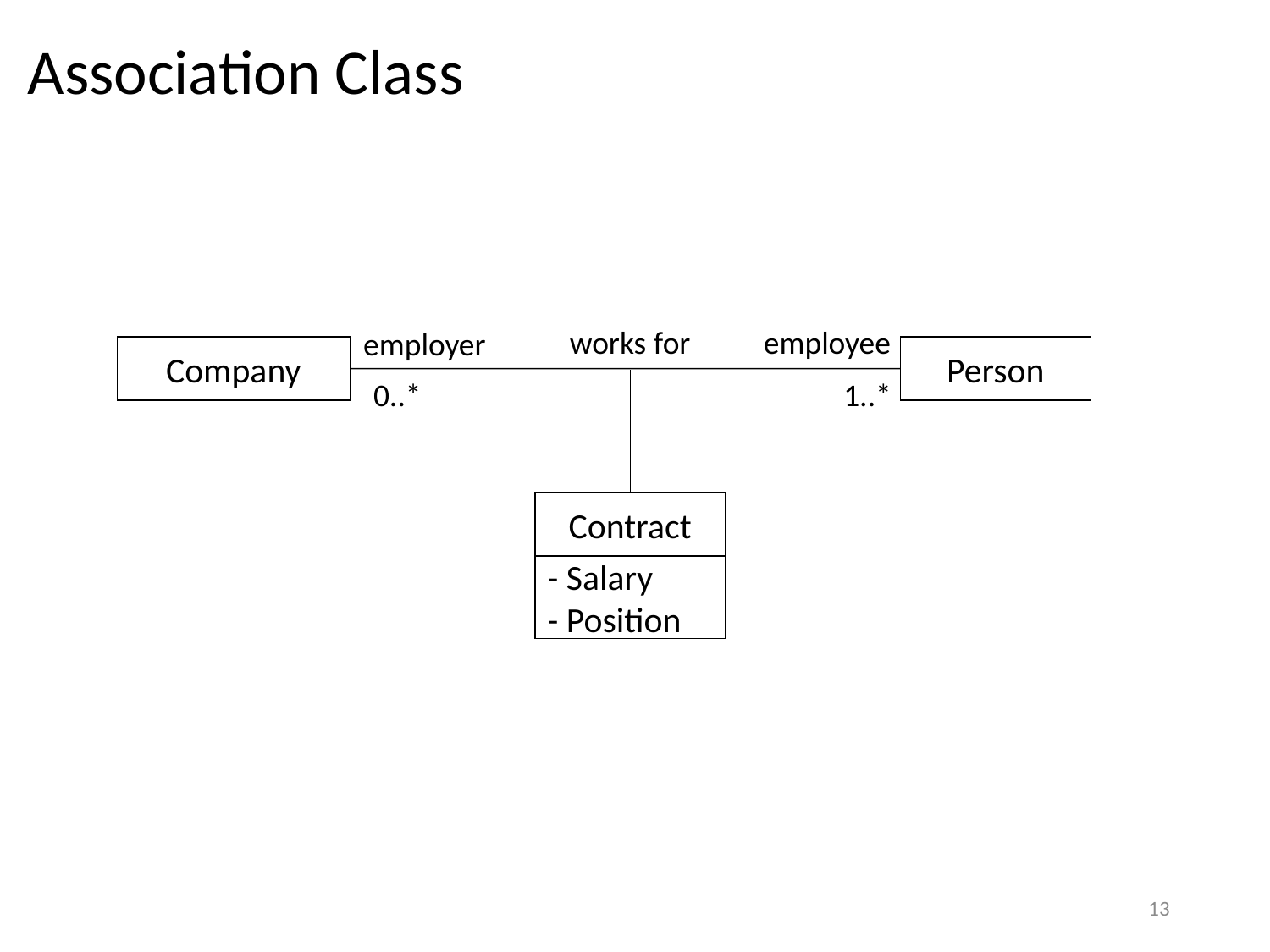

# Association Class
employee
works for
employer
Company
Person
1..*

0..*
Contract
- Salary
- Position
13